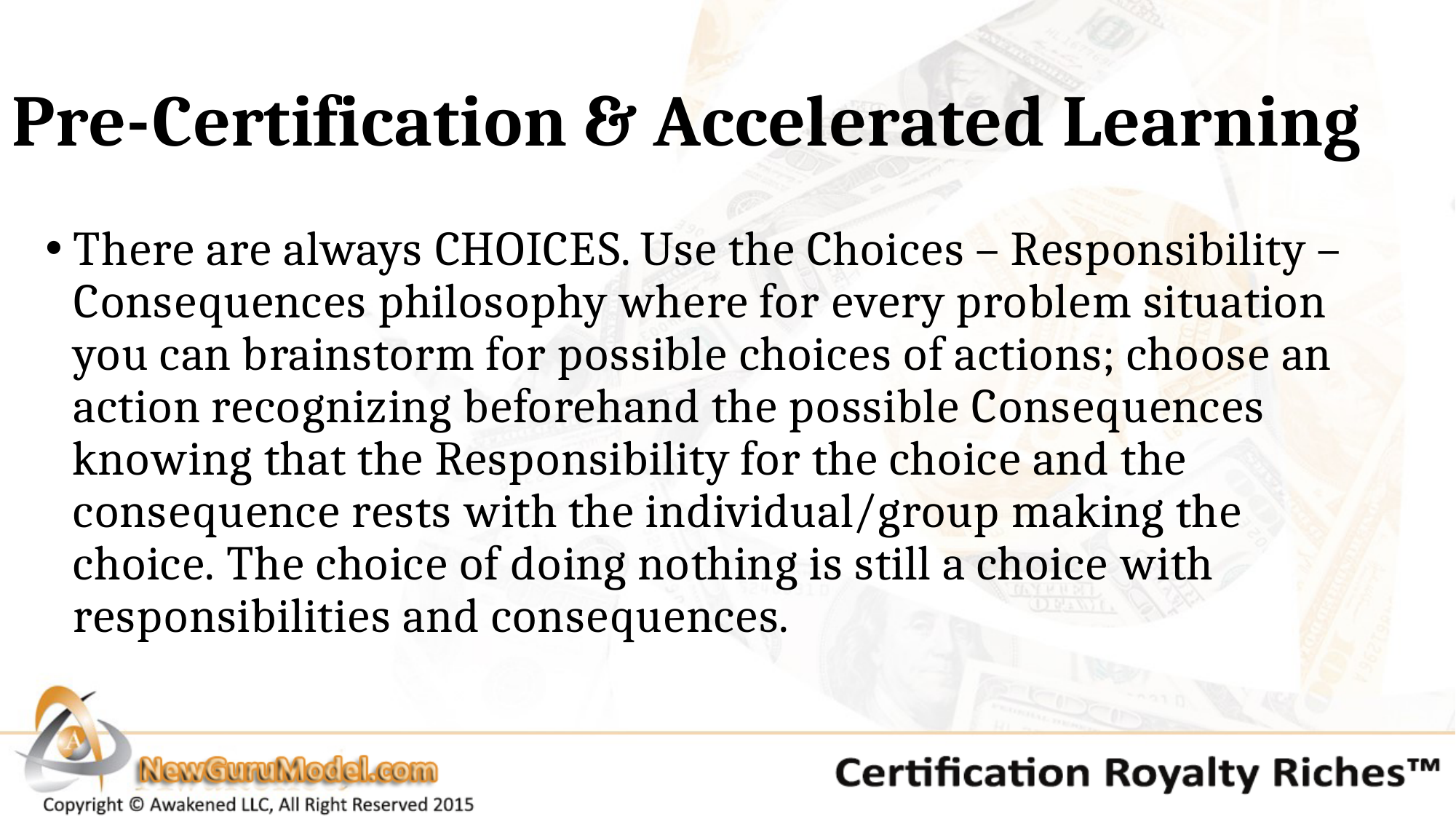

# Pre-Certification & Accelerated Learning
There are always CHOICES. Use the Choices – Responsibility – Consequences philosophy where for every problem situation you can brainstorm for possible choices of actions; choose an action recognizing beforehand the possible Consequences knowing that the Responsibility for the choice and the consequence rests with the individual/group making the choice. The choice of doing nothing is still a choice with responsibilities and consequences.